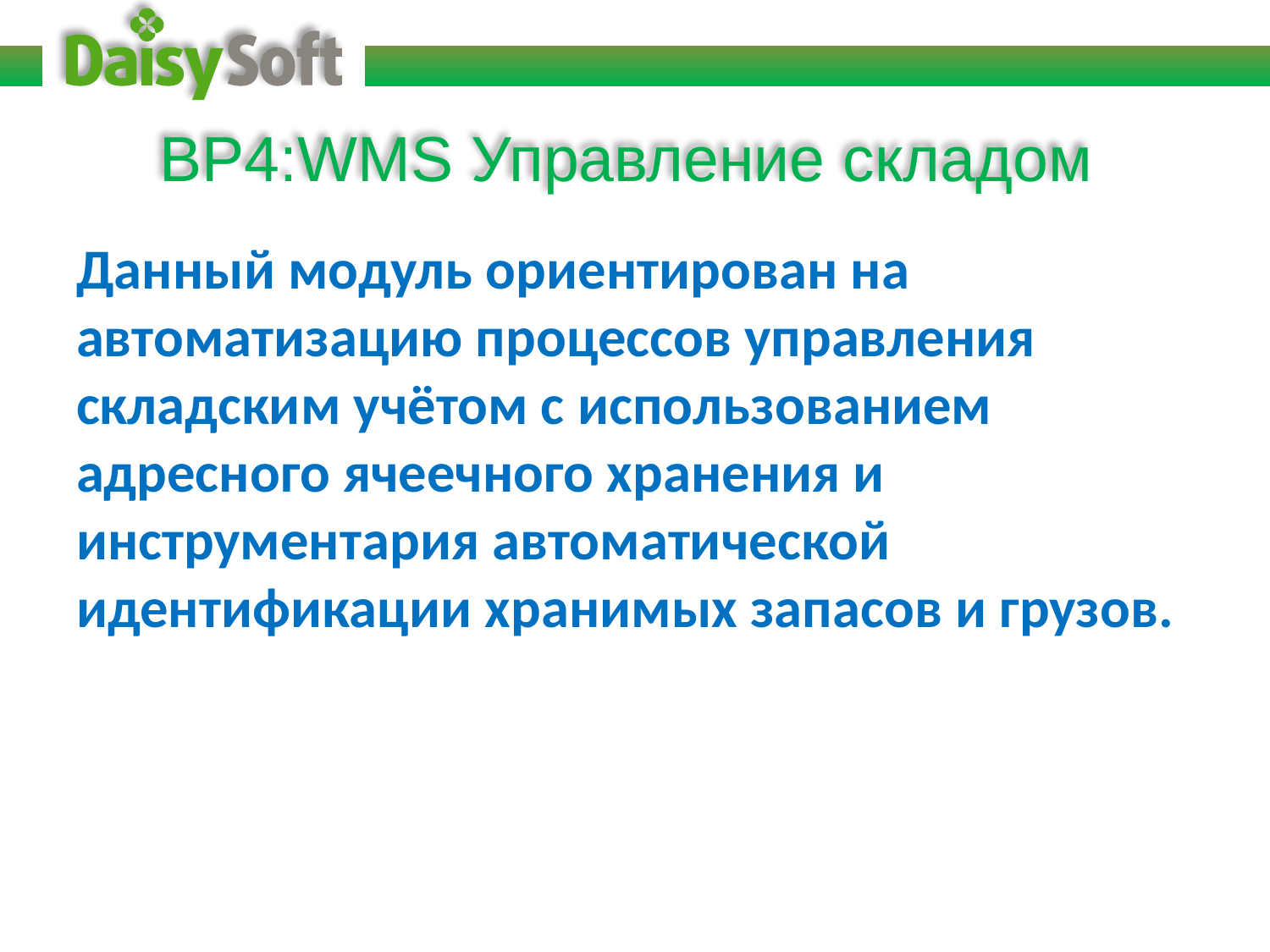

# BP4:WMS Управление складом
Данный модуль ориентирован на автоматизацию процессов управления складским учётом с использованием адресного ячеечного хранения и инструментария автоматической идентификации хранимых запасов и грузов.